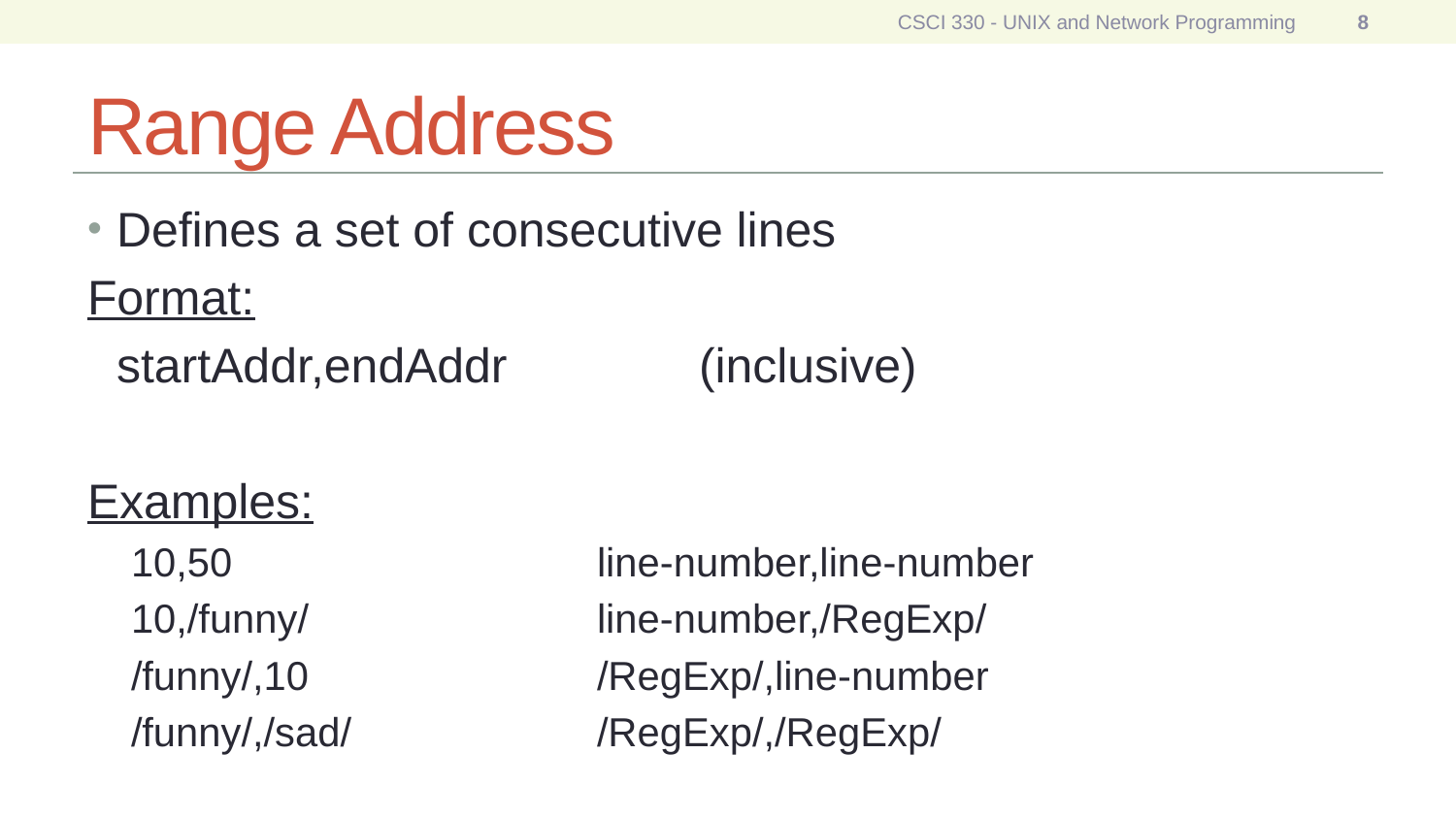

CSCI 330 - UNIX and Network Programming
8
# Range Address
Defines a set of consecutive lines
Format:
	startAddr,endAddr 		(inclusive)

Examples:
10,50			line-number,line-number
10,/funny/		line-number,/RegExp/
/funny/,10		/RegExp/,line-number
/funny/,/sad/		/RegExp/,/RegExp/